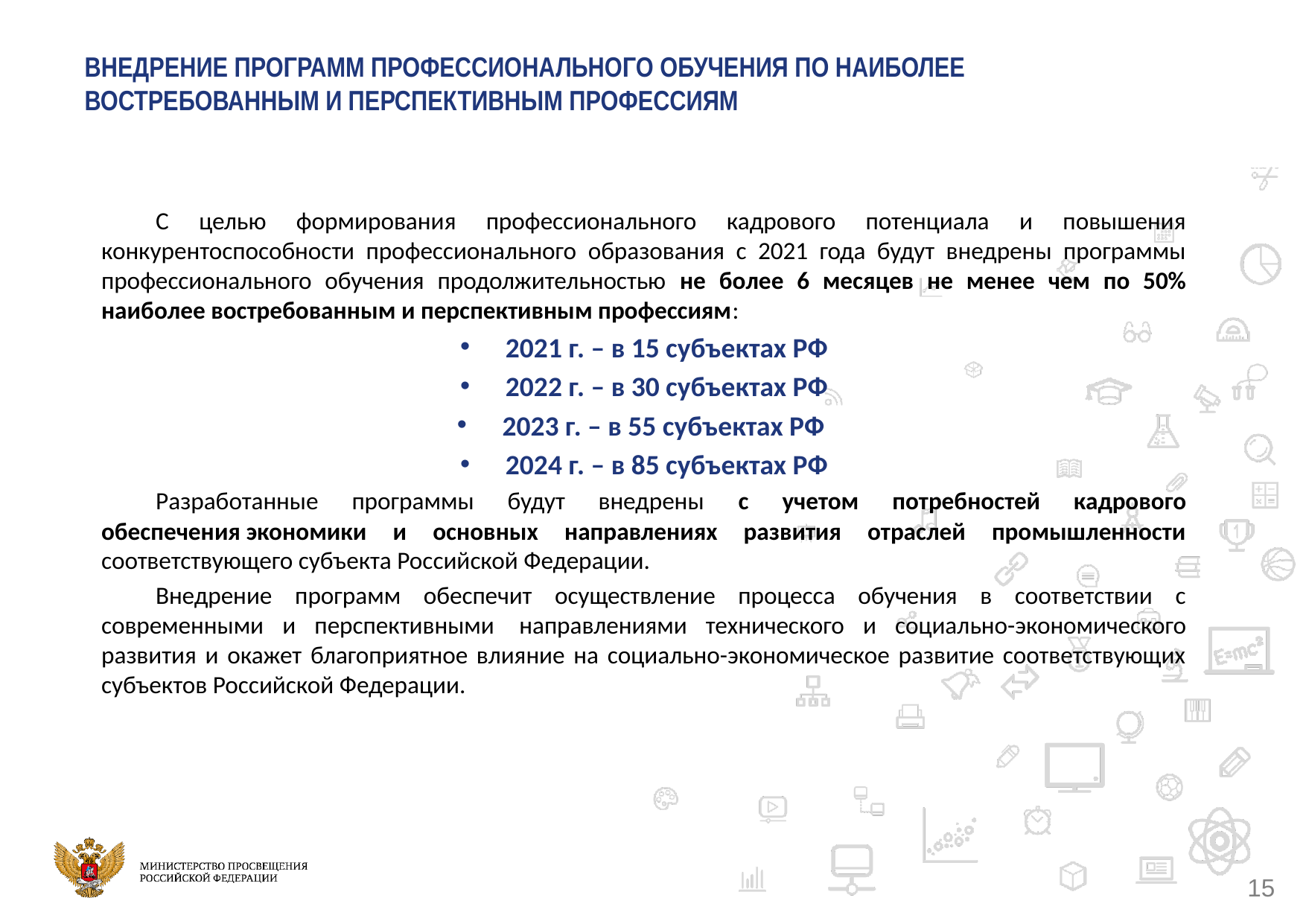

ВНЕДРЕНИЕ ПРОГРАММ ПРОФЕССИОНАЛЬНОГО ОБУЧЕНИЯ ПО НАИБОЛЕЕ ВОСТРЕБОВАННЫМ И ПЕРСПЕКТИВНЫМ ПРОФЕССИЯМ
С целью формирования профессионального кадрового потенциала и повышения конкурентоспособности профессионального образования с 2021 года будут внедрены программы профессионального обучения продолжительностью не более 6 месяцев не менее чем по 50% наиболее востребованным и перспективным профессиям:
2021 г. – в 15 субъектах РФ
2022 г. – в 30 субъектах РФ
2023 г. – в 55 субъектах РФ
2024 г. – в 85 субъектах РФ
Разработанные программы будут внедрены с учетом потребностей кадрового обеспечения экономики и основных направлениях развития отраслей промышленности соответствующего субъекта Российской Федерации.
Внедрение программ обеспечит осуществление процесса обучения в соответствии с современными и перспективными  направлениями технического и социально-экономического развития и окажет благоприятное влияние на социально-экономическое развитие соответствующих субъектов Российской Федерации.